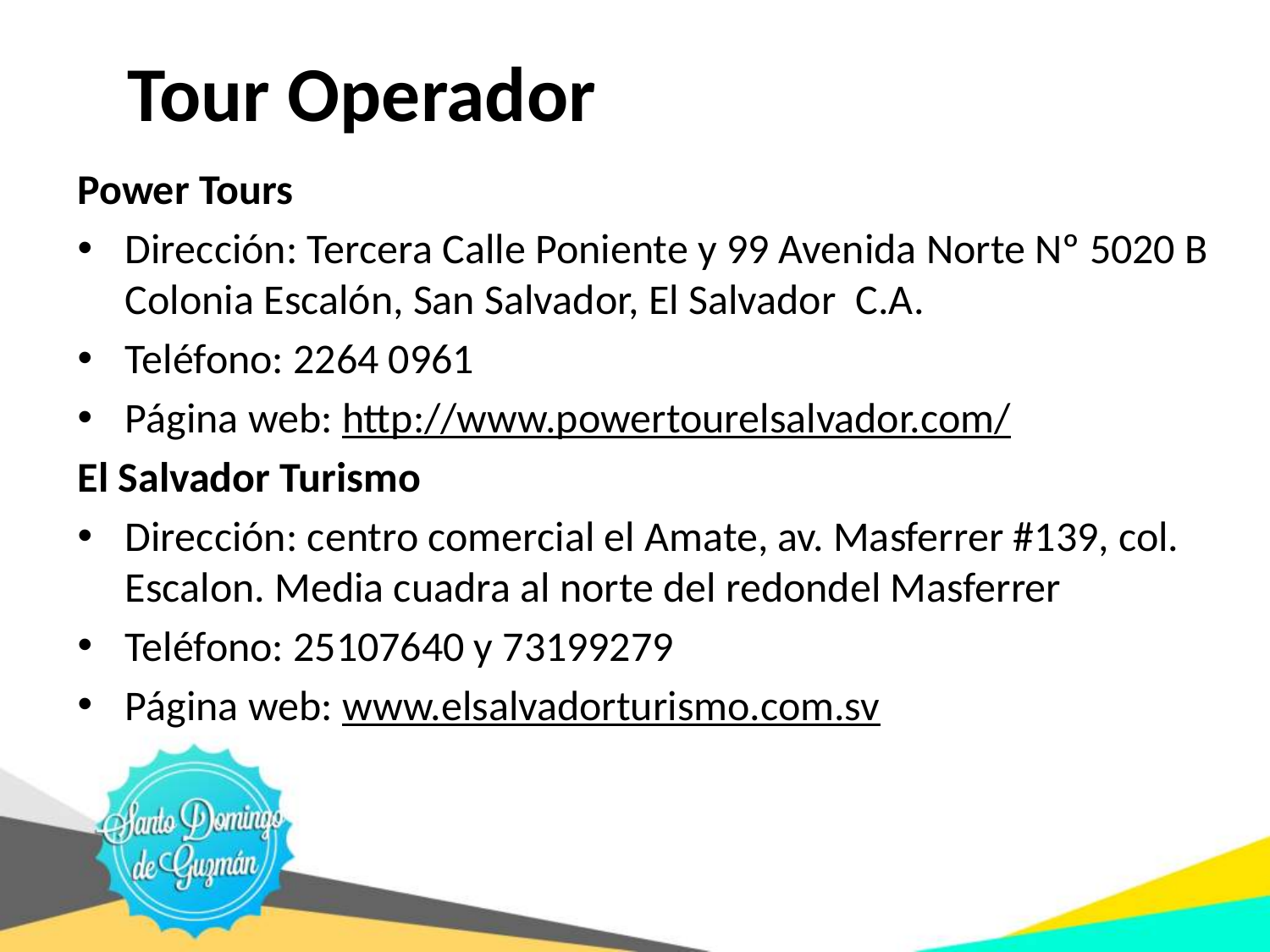

# Tour Operador
Power Tours
Dirección: Tercera Calle Poniente y 99 Avenida Norte Nº 5020 B Colonia Escalón, San Salvador, El Salvador  C.A.
Teléfono: 2264 0961
Página web: http://www.powertourelsalvador.com/
El Salvador Turismo
Dirección: centro comercial el Amate, av. Masferrer #139, col. Escalon. Media cuadra al norte del redondel Masferrer
Teléfono: 25107640 y 73199279
Página web: www.elsalvadorturismo.com.sv